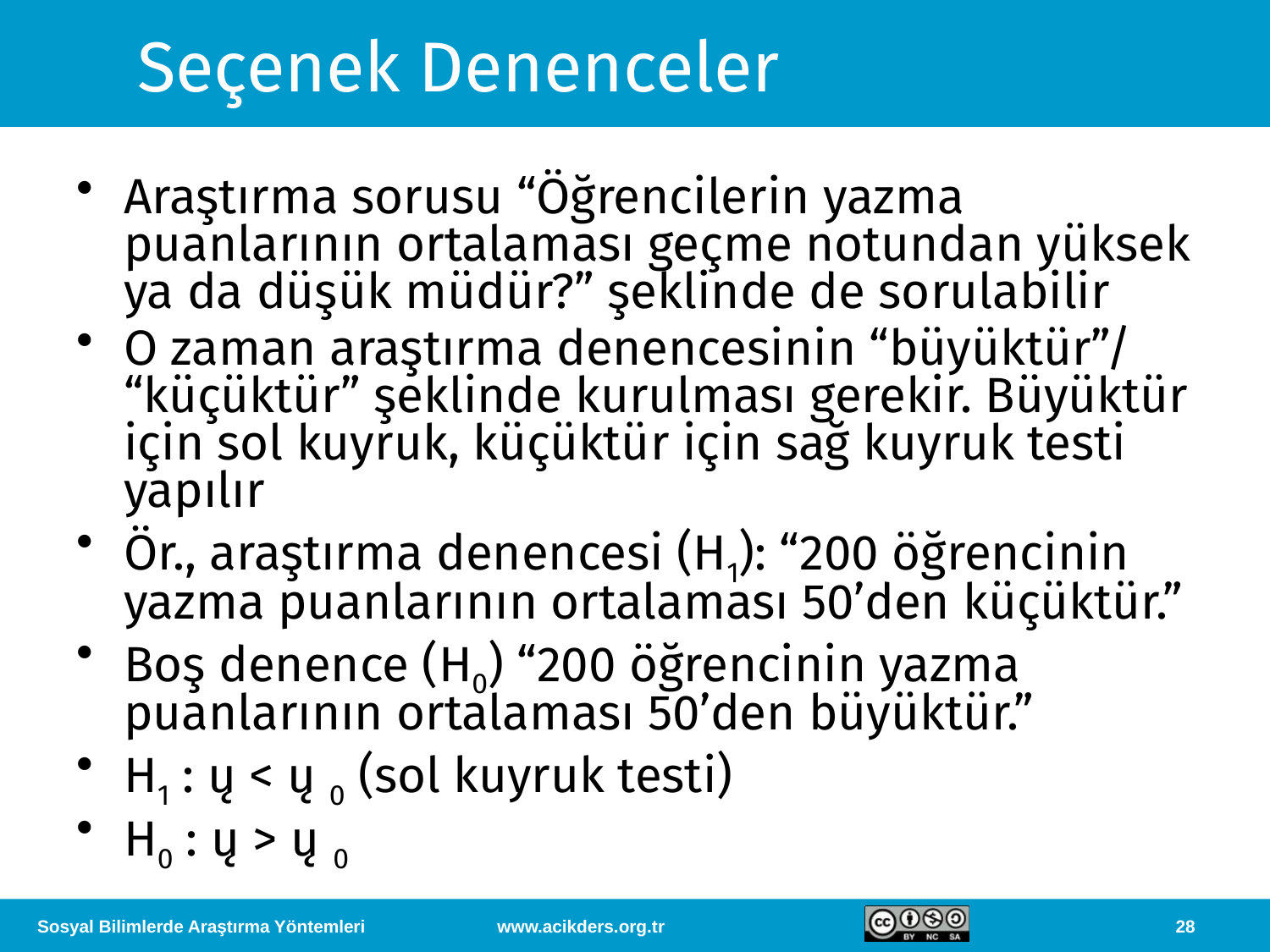

# Seçenek Denenceler
Araştırma sorusu “Öğrencilerin yazma puanlarının ortalaması geçme notundan yüksek ya da düşük müdür?” şeklinde de sorulabilir
O zaman araştırma denencesinin “büyüktür”/ “küçüktür” şeklinde kurulması gerekir. Büyüktür için sol kuyruk, küçüktür için sağ kuyruk testi yapılır
Ör., araştırma denencesi (H1): “200 öğrencinin yazma puanlarının ortalaması 50’den küçüktür.”
Boş denence (H0) “200 öğrencinin yazma puanlarının ortalaması 50’den büyüktür.”
H1 : ų < ų 0 (sol kuyruk testi)
H0 : ų > ų 0